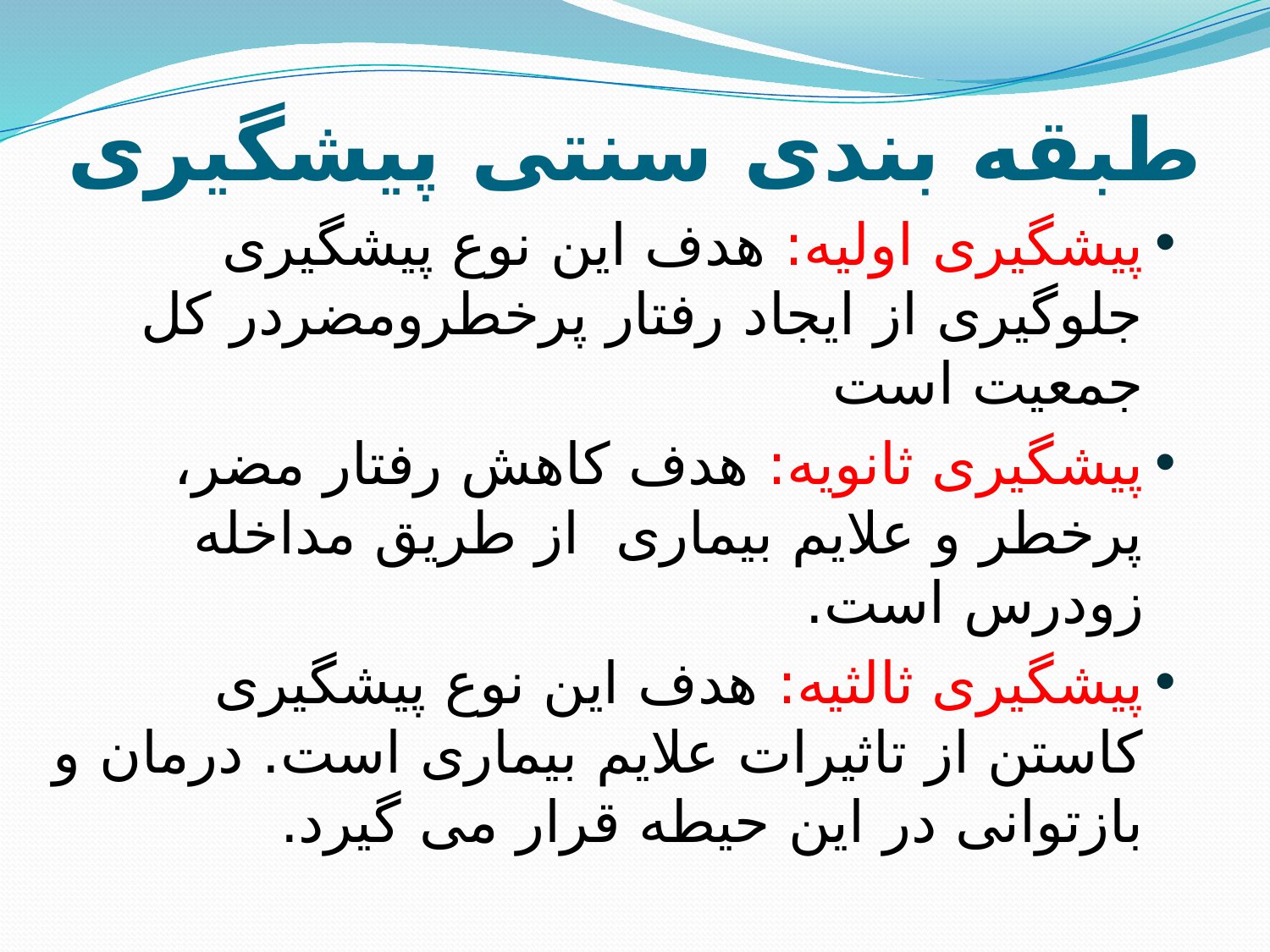

# طبقه بندی سنتی پیشگیری
پیشگیری اولیه: هدف این نوع پیشگیری جلوگیری از ایجاد رفتار پرخطرومضردر کل جمعیت است
پیشگیری ثانویه: هدف کاهش رفتار مضر، پرخطر و علایم بیماری  از طریق مداخله زودرس است.
پیشگیری ثالثیه: هدف این نوع پیشگیری کاستن از تاثیرات علایم بیماری است. درمان و بازتوانی در این حیطه قرار می گیرد.